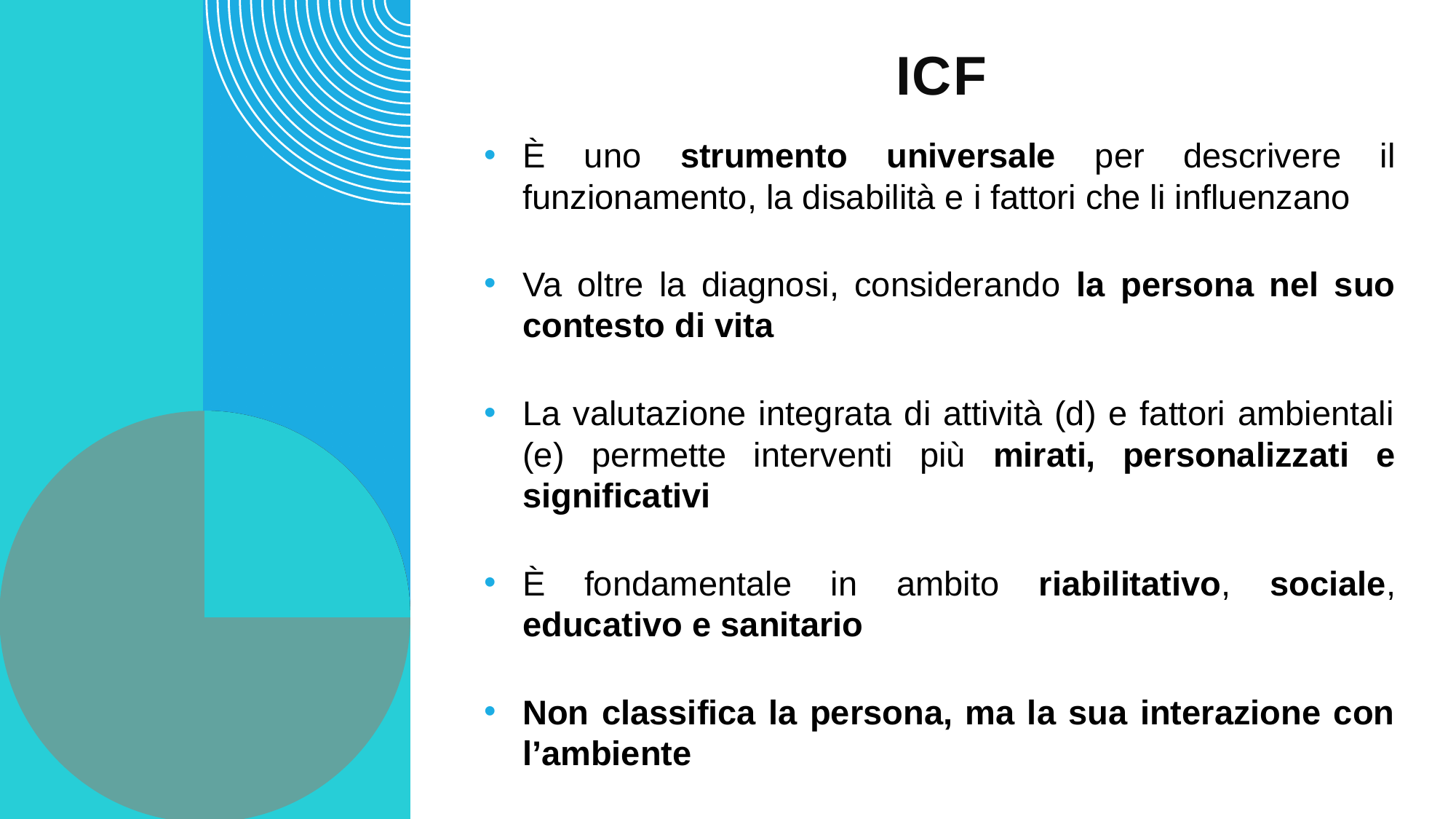

# icf
È uno strumento universale per descrivere il funzionamento, la disabilità e i fattori che li influenzano

Va oltre la diagnosi, considerando la persona nel suo contesto di vita

La valutazione integrata di attività (d) e fattori ambientali (e) permette interventi più mirati, personalizzati e significativi

È fondamentale in ambito riabilitativo, sociale, educativo e sanitario

Non classifica la persona, ma la sua interazione con l’ambiente